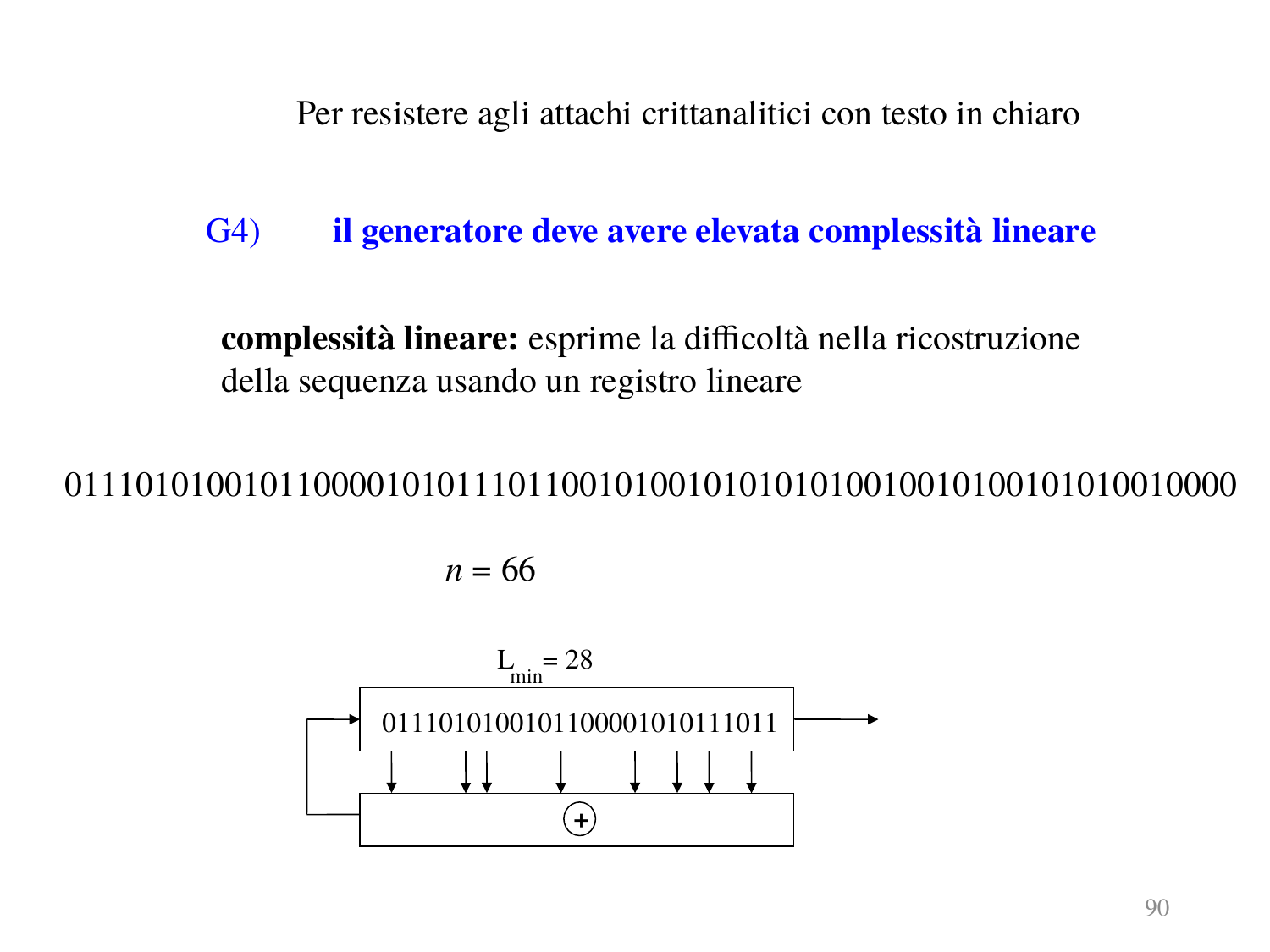

Per resistere agli attachi crittanalitici con testo in chiaro
G4)	il generatore deve avere elevata complessità lineare
complessità lineare: esprime la difficoltà nella ricostruzione
della sequenza usando un registro lineare
011101010010110000101011101100101001010101010010010100101010010000

			n = 66

L    = 28
min

0111010100101100001010111011

+

90